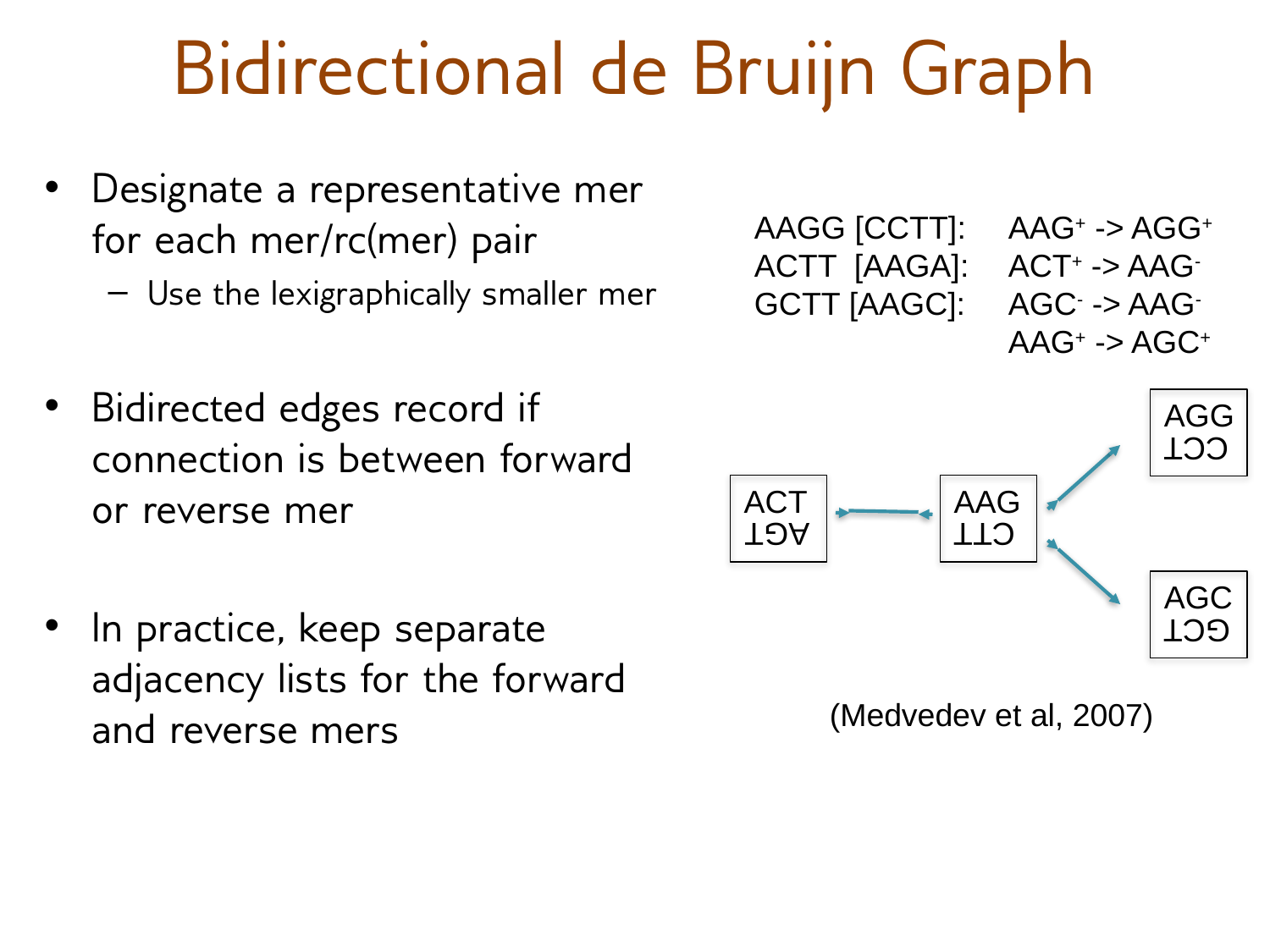

# Bidirectional de Bruijn Graph
Designate a representative mer for each mer/rc(mer) pair
Use the lexigraphically smaller mer

Bidirected edges record if connection is between forward or reverse mer

In practice, keep separate adjacency lists for the forward and reverse mers
AAGG [CCTT]:	AAG+ -> AGG+
ACTT  [AAGA]: 	ACT+ -> AAG-
GCTT [AAGC]:	AGC- -> AAG-
                         	AAG+ -> AGC+
AGG

CCT
ACT

AGT
AAG

CTT
AGC

GCT
(Medvedev et al, 2007)